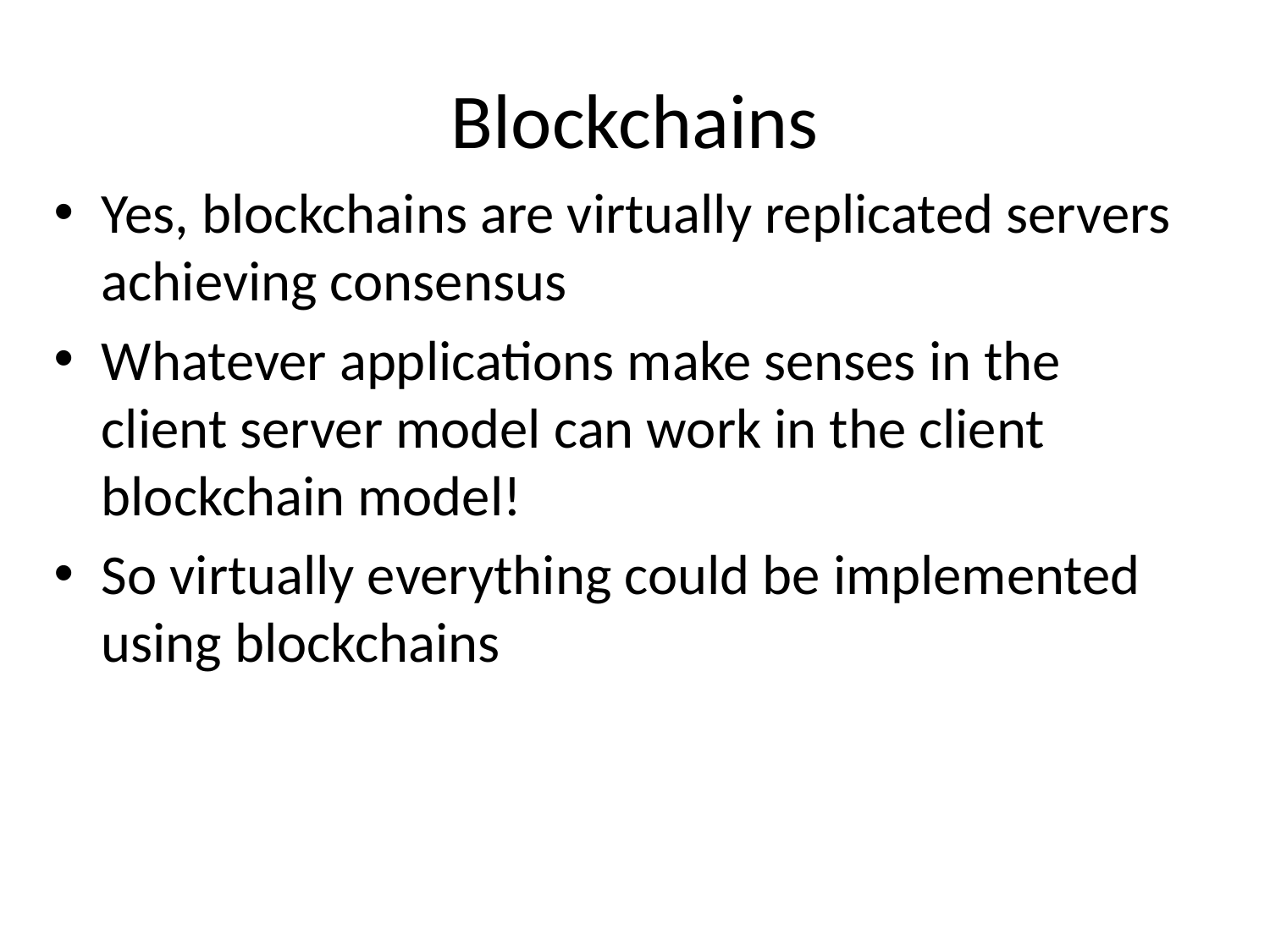

# Blockchains
Yes, blockchains are virtually replicated servers achieving consensus
Whatever applications make senses in the client server model can work in the client blockchain model!
So virtually everything could be implemented using blockchains